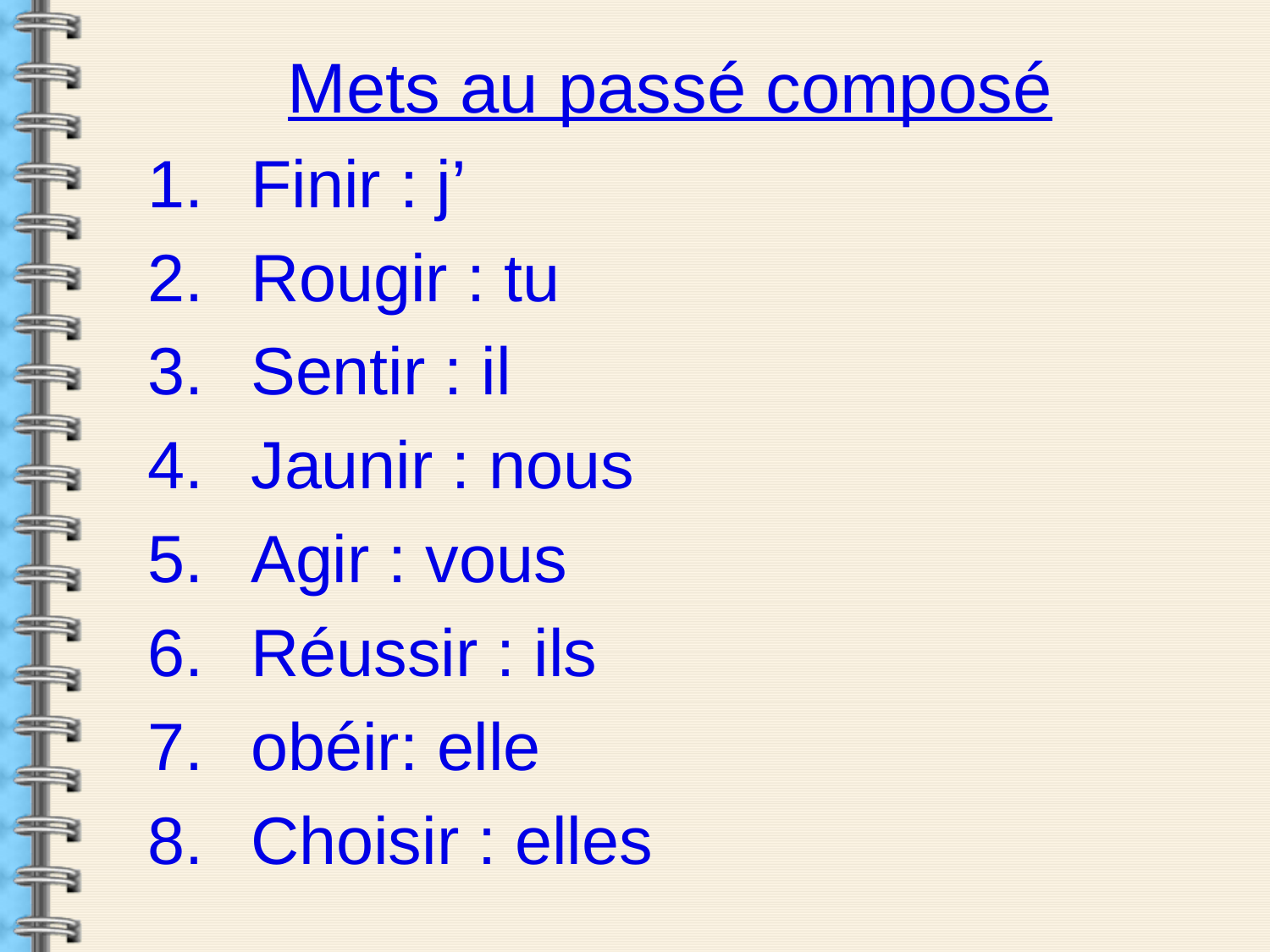

Mets au passé composé
Finir : j’
Rougir : tu
Sentir : il
Jaunir : nous
Agir : vous
Réussir : ils
obéir: elle
Choisir : elles